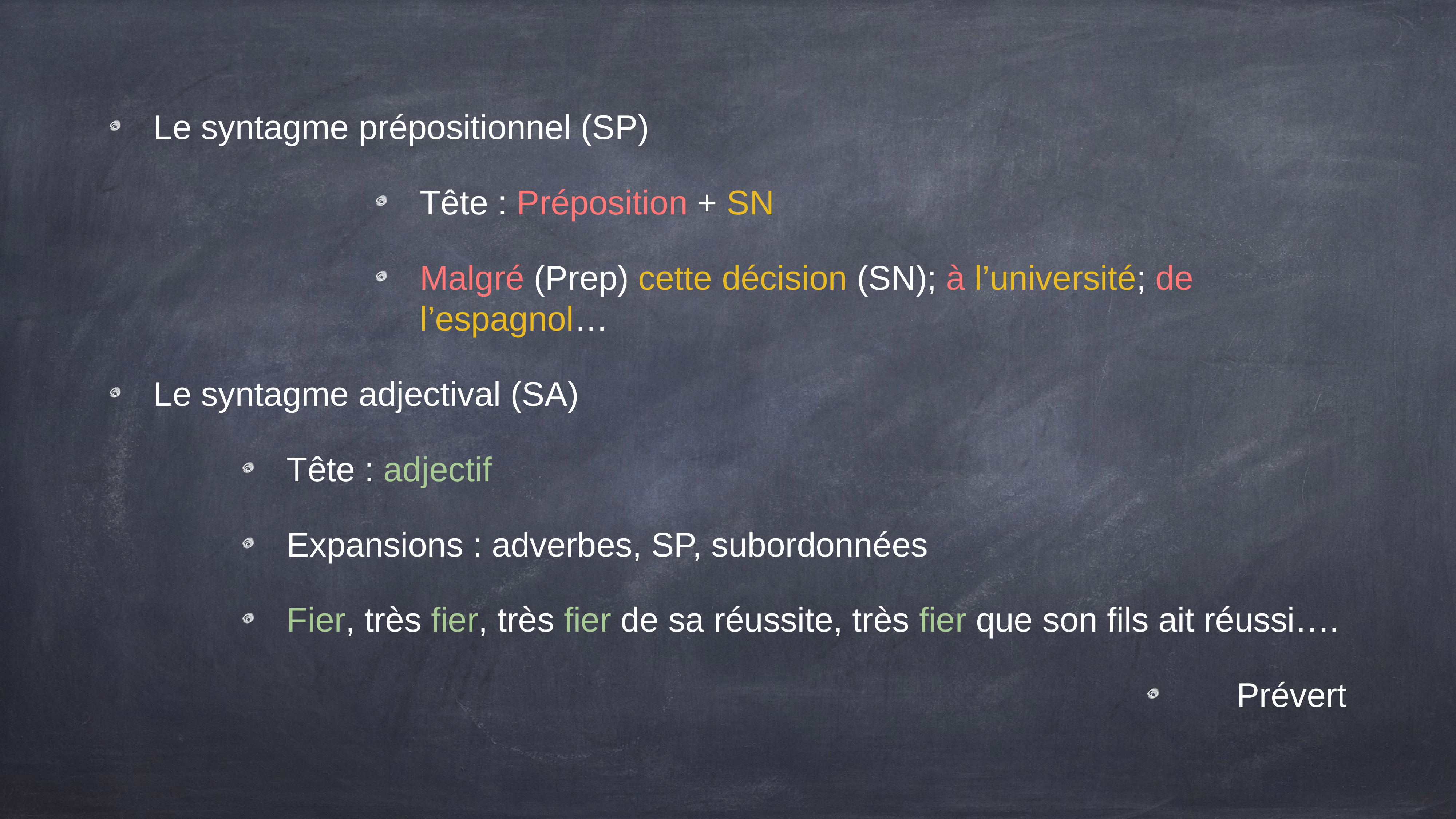

Le syntagme prépositionnel (SP)
Tête : Préposition + SN
Malgré (Prep) cette décision (SN); à l’université; de l’espagnol…
Le syntagme adjectival (SA)
Tête : adjectif
Expansions : adverbes, SP, subordonnées
Fier, très fier, très fier de sa réussite, très fier que son fils ait réussi….
Prévert